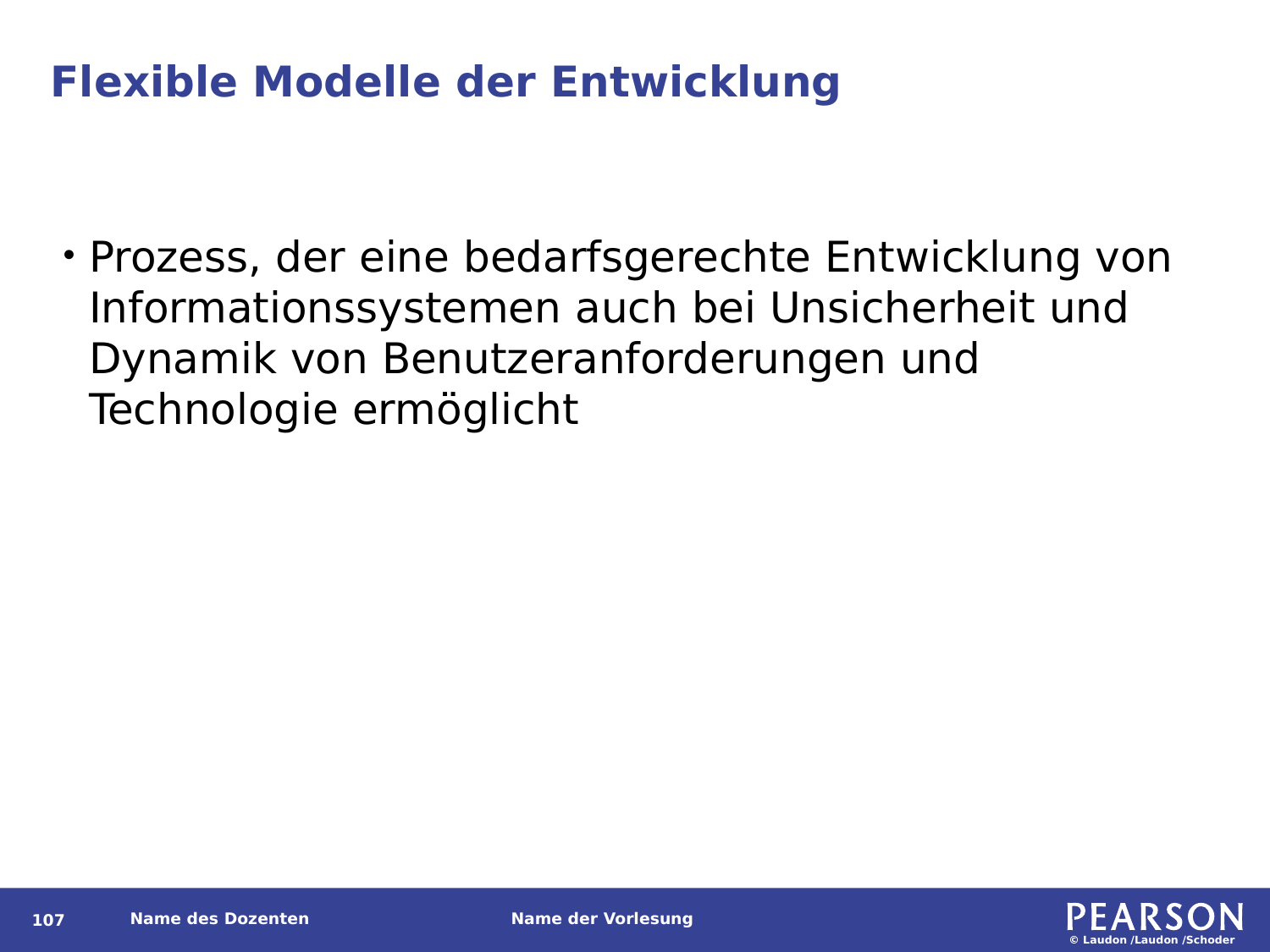

# Flexible Modelle der Entwicklung

Prozess, der eine bedarfsgerechte Entwicklung von Informationssystemen auch bei Unsicherheit und Dynamik von Benutzeranforderungen und Technologie ermöglicht
107